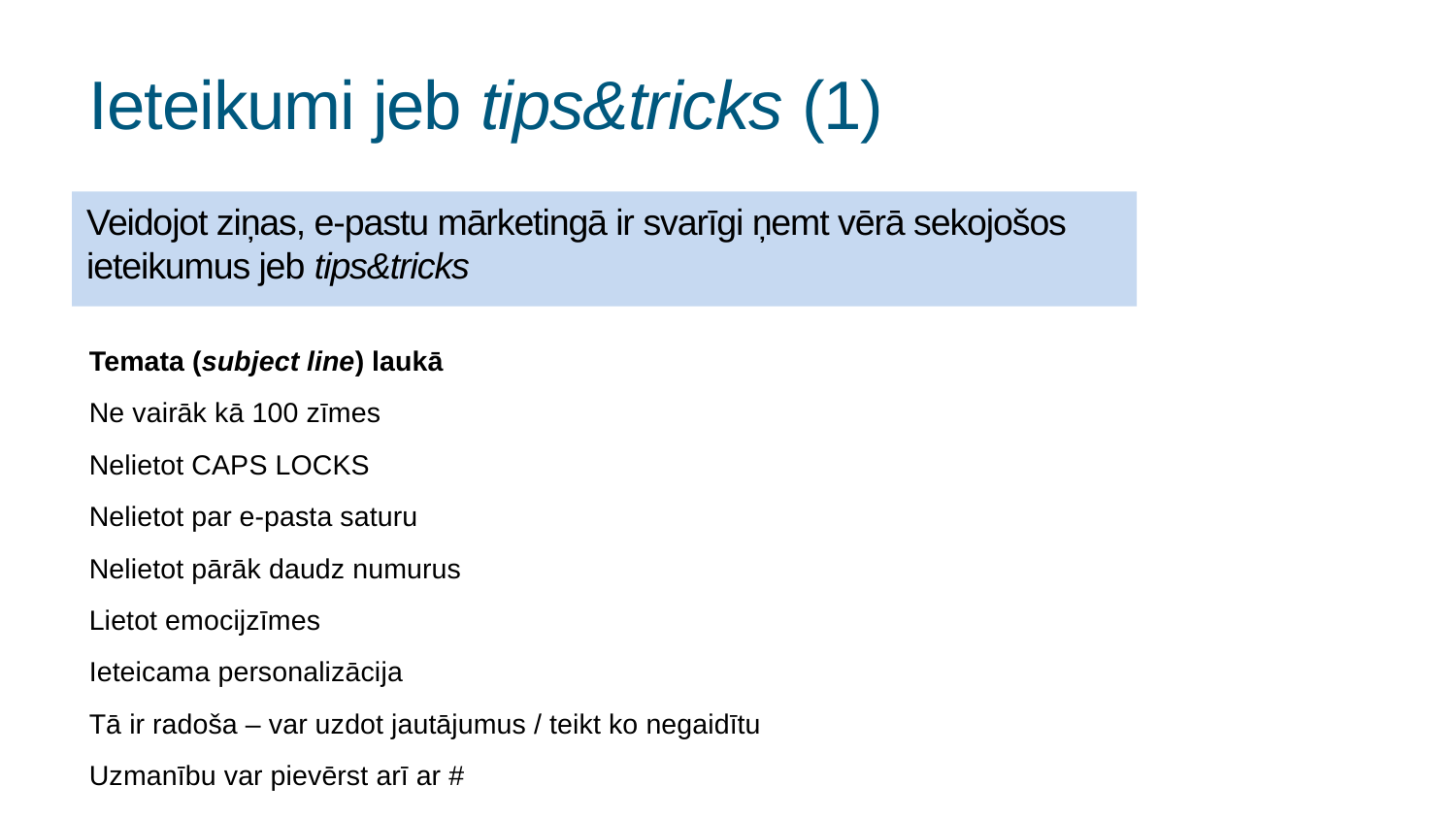

# Ieteikumi jeb tips&tricks (1)
Veidojot ziņas, e-pastu mārketingā ir svarīgi ņemt vērā sekojošos ieteikumus jeb tips&tricks
Temata (subject line) laukā
Ne vairāk kā 100 zīmes
Nelietot CAPS LOCKS
Nelietot par e-pasta saturu
Nelietot pārāk daudz numurus
Lietot emocijzīmes
Ieteicama personalizācija
Tā ir radoša – var uzdot jautājumus / teikt ko negaidītu
Uzmanību var pievērst arī ar #